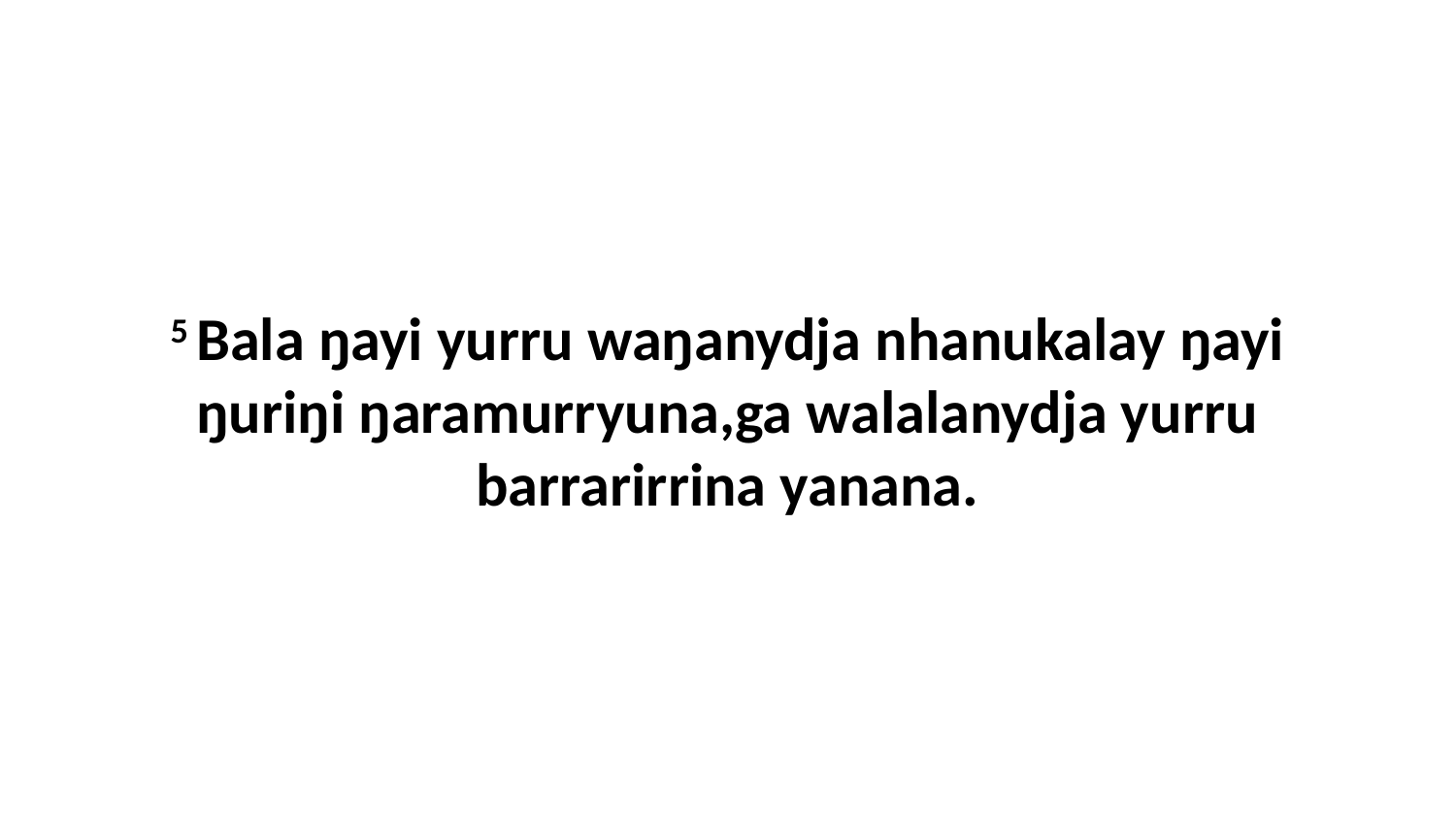

5 Bala ŋayi yurru waŋanydja nhanukalay ŋayi ŋuriŋi ŋaramurryuna,ga walalanydja yurru barrarirrina yanana.